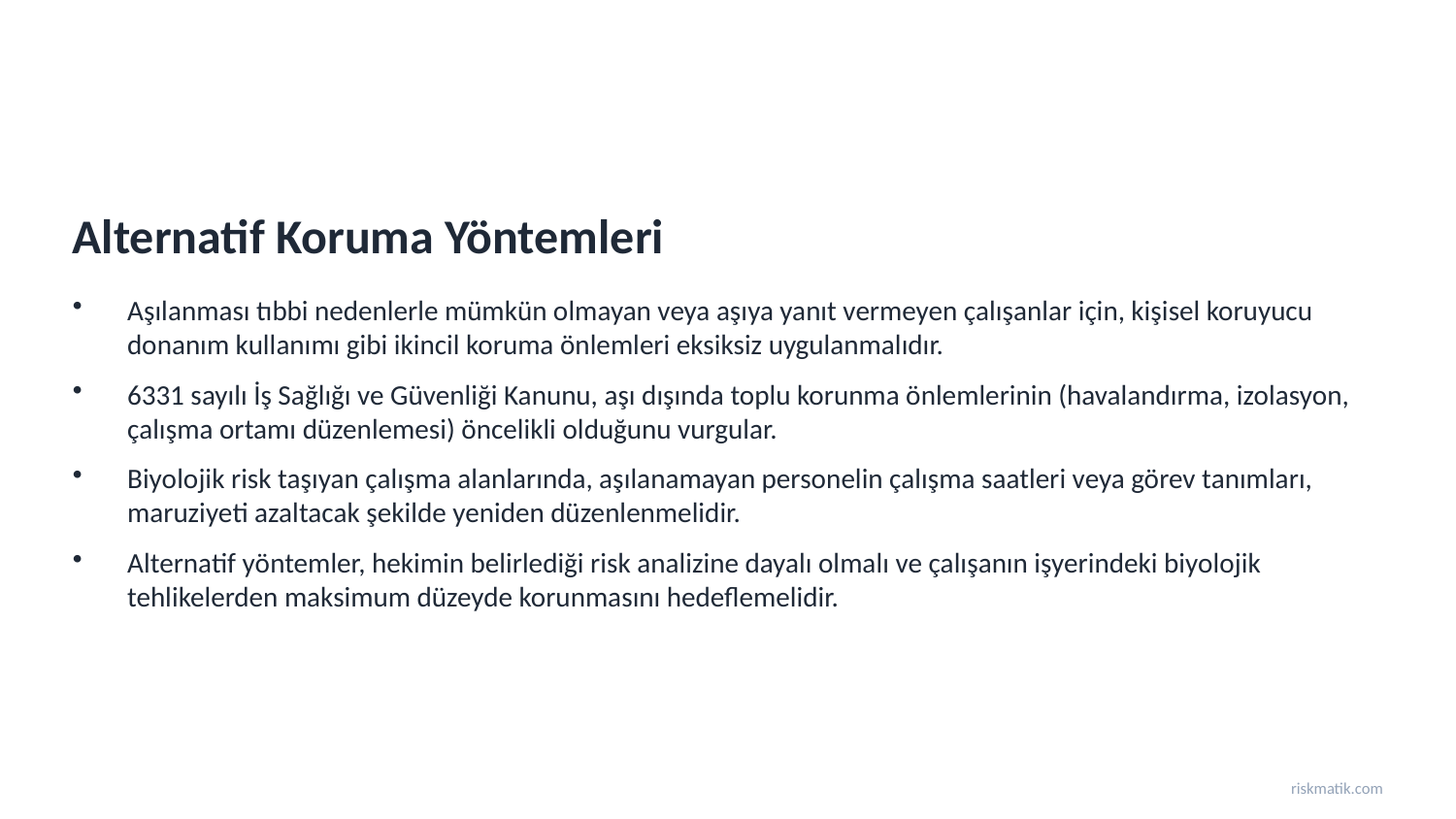

Alternatif Koruma Yöntemleri
Aşılanması tıbbi nedenlerle mümkün olmayan veya aşıya yanıt vermeyen çalışanlar için, kişisel koruyucu donanım kullanımı gibi ikincil koruma önlemleri eksiksiz uygulanmalıdır.
6331 sayılı İş Sağlığı ve Güvenliği Kanunu, aşı dışında toplu korunma önlemlerinin (havalandırma, izolasyon, çalışma ortamı düzenlemesi) öncelikli olduğunu vurgular.
Biyolojik risk taşıyan çalışma alanlarında, aşılanamayan personelin çalışma saatleri veya görev tanımları, maruziyeti azaltacak şekilde yeniden düzenlenmelidir.
Alternatif yöntemler, hekimin belirlediği risk analizine dayalı olmalı ve çalışanın işyerindeki biyolojik tehlikelerden maksimum düzeyde korunmasını hedeflemelidir.
riskmatik.com